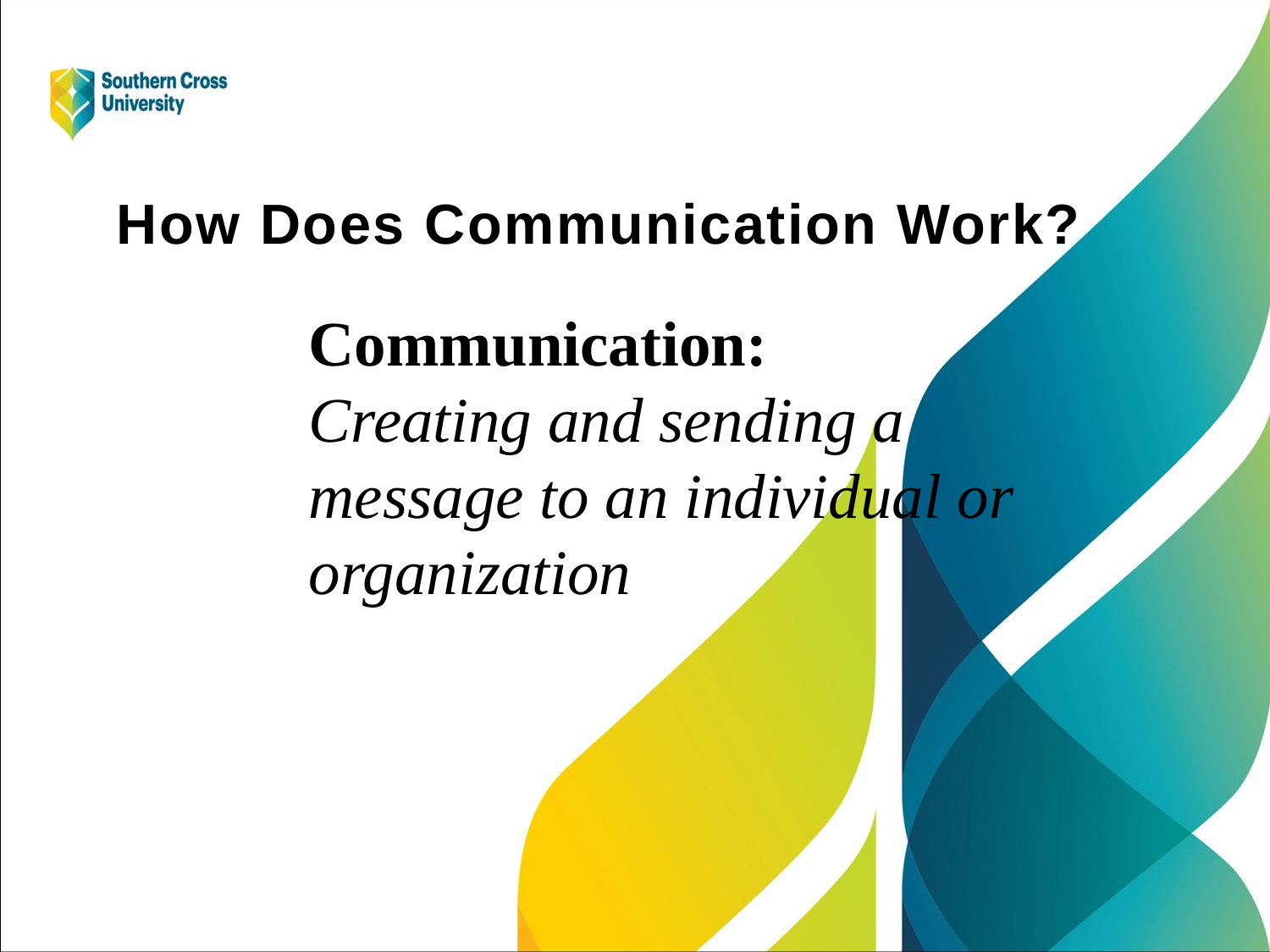

# How Does Communication Work?
Communication:
Creating and sending a message to an individual or organization